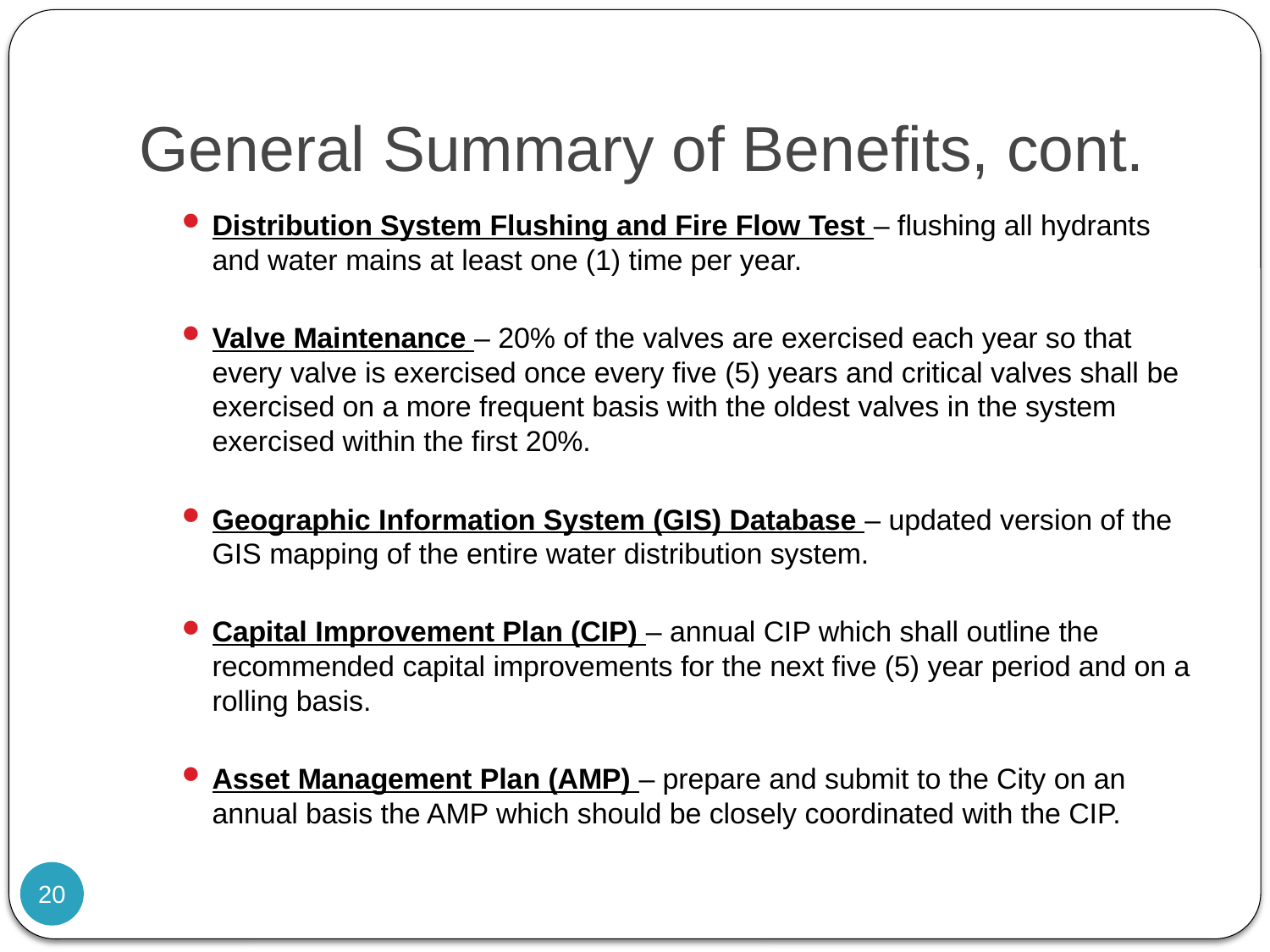

# General Summary of Benefits, cont.
Distribution System Flushing and Fire Flow Test – flushing all hydrants and water mains at least one (1) time per year.

Valve Maintenance – 20% of the valves are exercised each year so that every valve is exercised once every five (5) years and critical valves shall be exercised on a more frequent basis with the oldest valves in the system exercised within the first 20%.

Geographic Information System (GIS) Database – updated version of the GIS mapping of the entire water distribution system.

Capital Improvement Plan (CIP) – annual CIP which shall outline the recommended capital improvements for the next five (5) year period and on a rolling basis.

Asset Management Plan (AMP) – prepare and submit to the City on an annual basis the AMP which should be closely coordinated with the CIP.

20